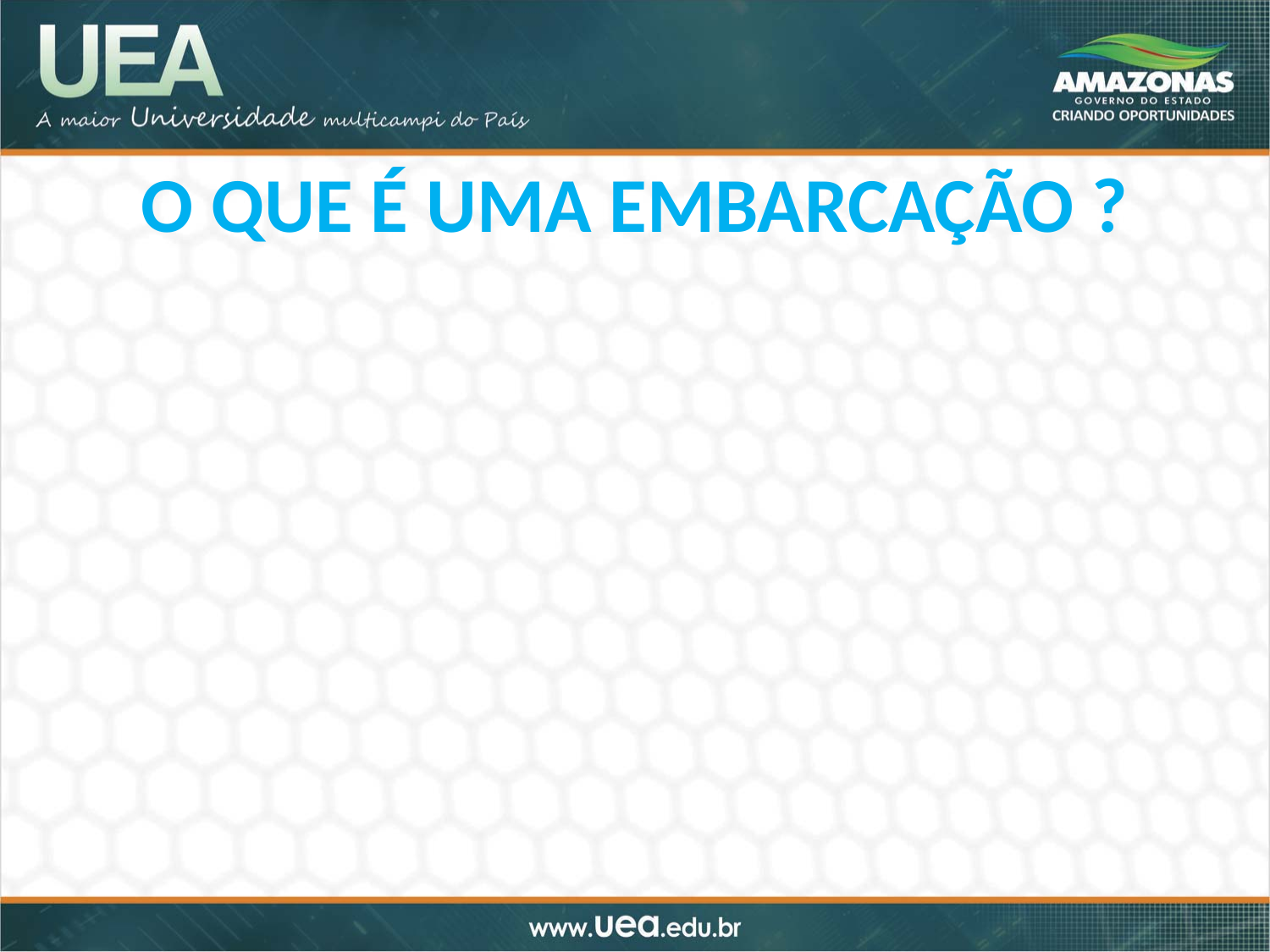

# O QUE É UMA EMBARCAÇÃO ?